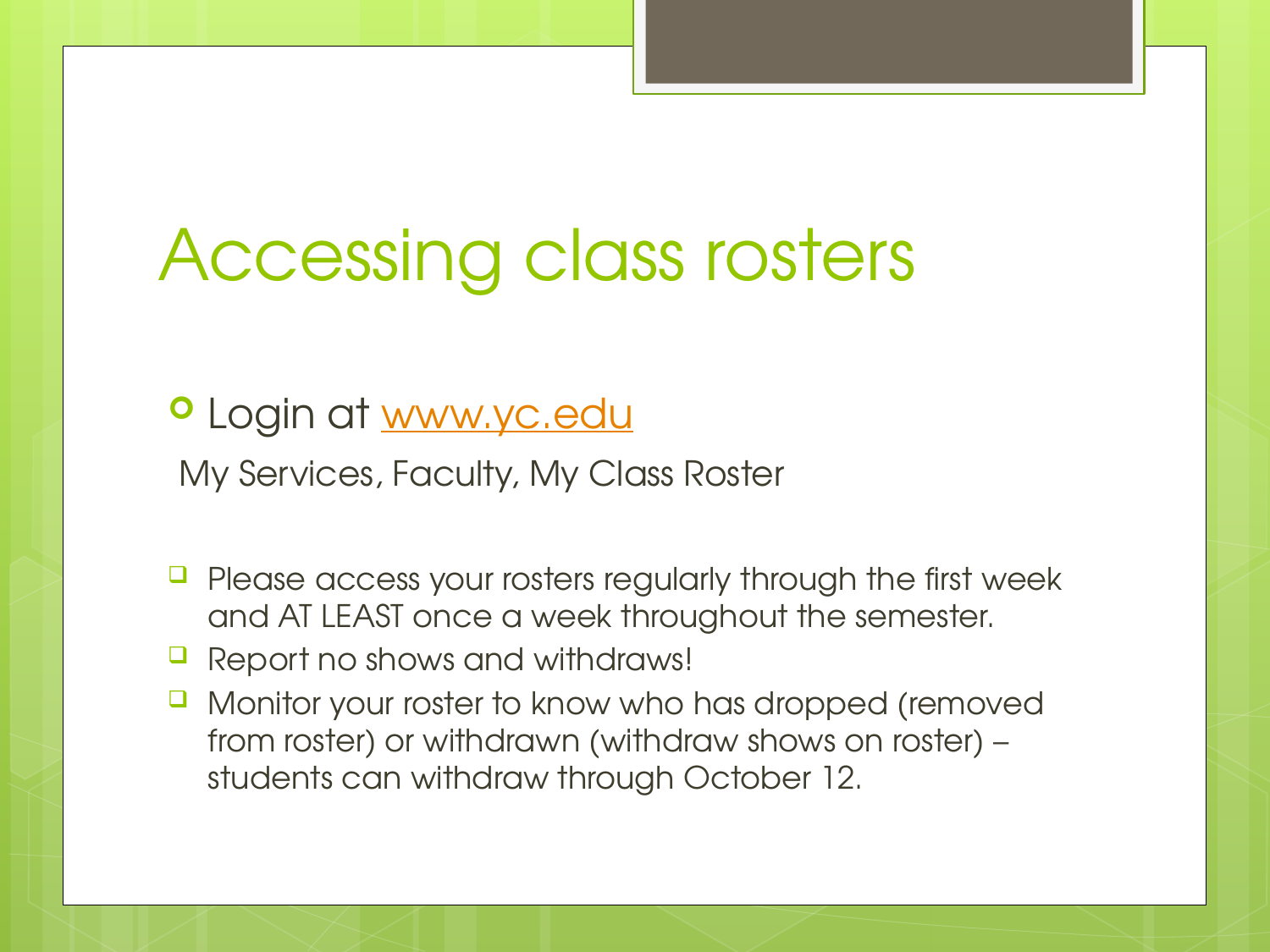

# Accessing class rosters

Login at www.yc.edu
	 My Services, Faculty, My Class Roster

Please access your rosters regularly through the first week and AT LEAST once a week throughout the semester.
Report no shows and withdraws!
Monitor your roster to know who has dropped (removed from roster) or withdrawn (withdraw shows on roster) – students can withdraw through October 12.